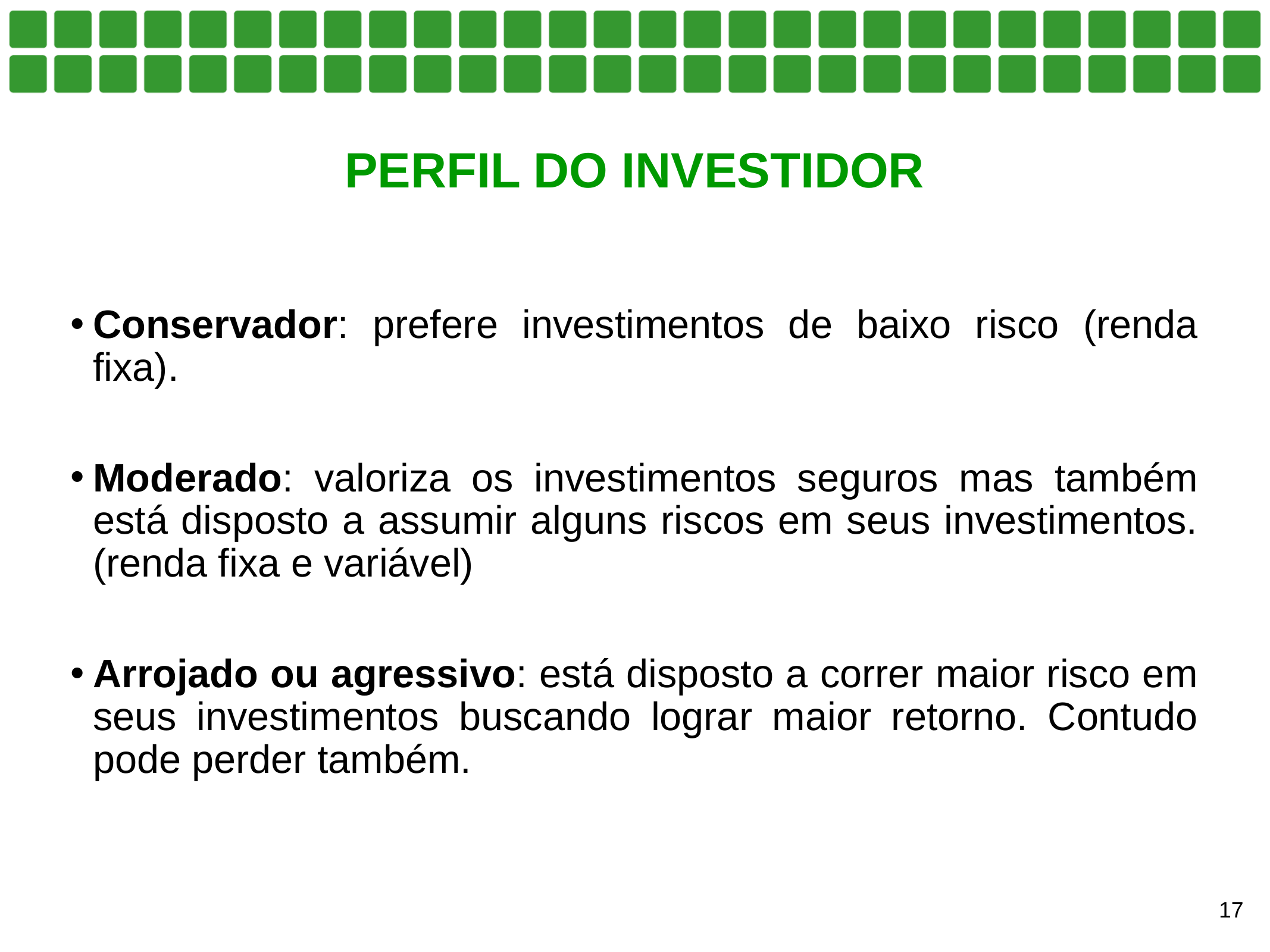

# PERFIL DO INVESTIDOR
Conservador: prefere investimentos de baixo risco (renda fixa).

Moderado: valoriza os investimentos seguros mas também está disposto a assumir alguns riscos em seus investimentos. (renda fixa e variável)

Arrojado ou agressivo: está disposto a correr maior risco em seus investimentos buscando lograr maior retorno. Contudo pode perder também.
17